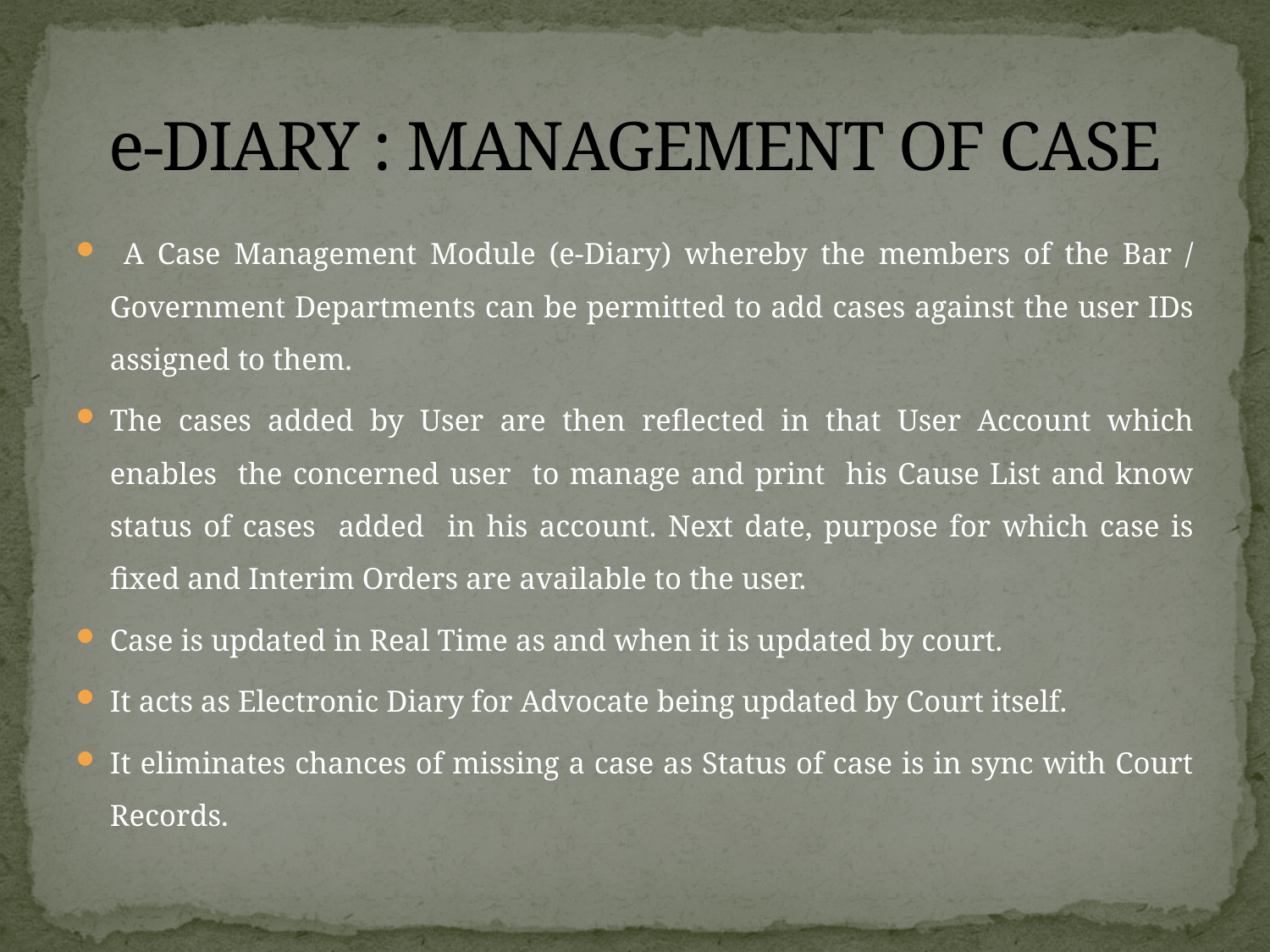

# e-DIARY : MANAGEMENT OF CASE
 A Case Management Module (e-Diary) whereby the members of the Bar / Government Departments can be permitted to add cases against the user IDs assigned to them.
The cases added by User are then reflected in that User Account which enables  the concerned user  to manage and print  his Cause List and know status of cases  added  in his account. Next date, purpose for which case is fixed and Interim Orders are available to the user.
Case is updated in Real Time as and when it is updated by court.
It acts as Electronic Diary for Advocate being updated by Court itself.
It eliminates chances of missing a case as Status of case is in sync with Court Records.